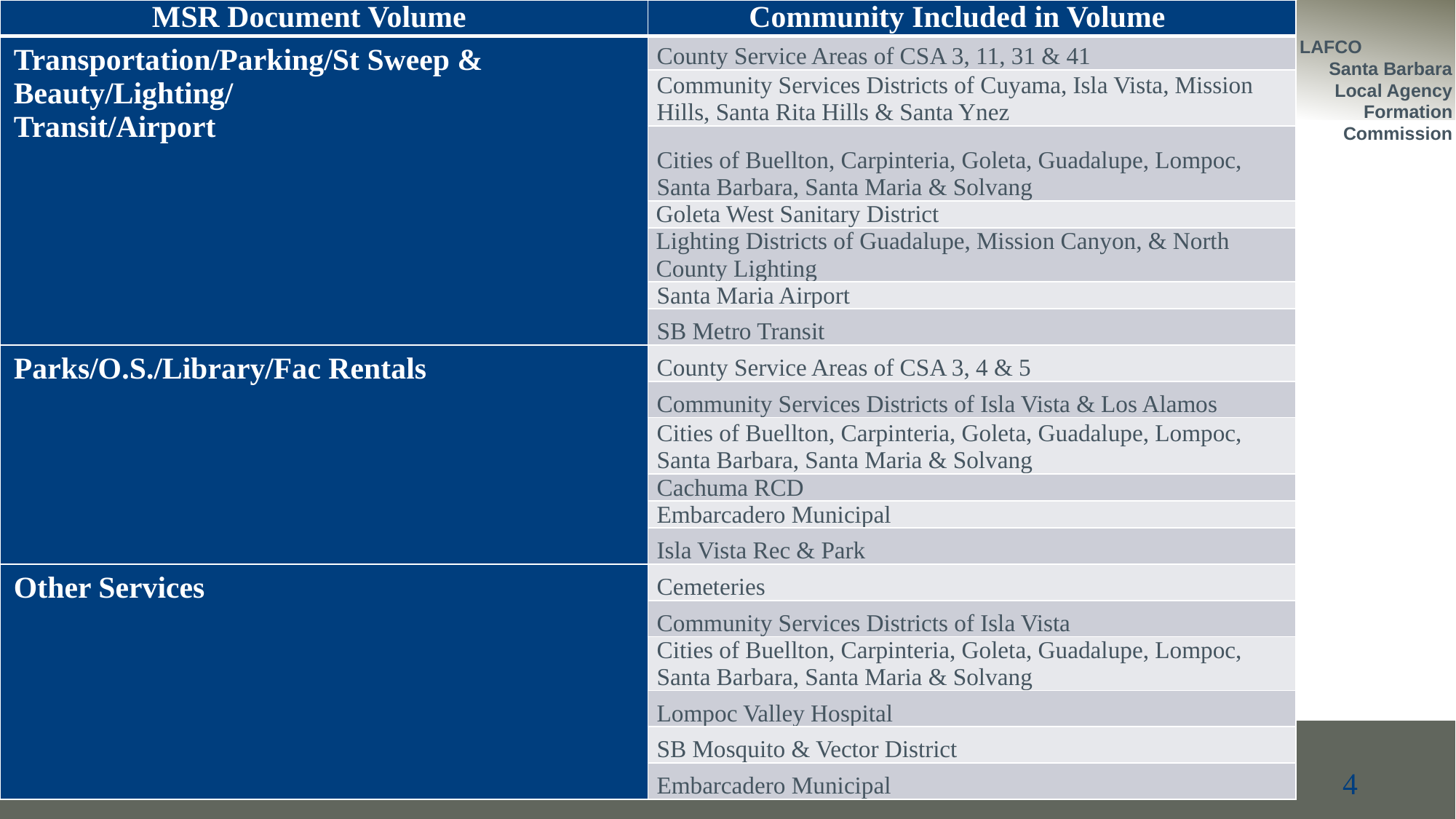

| MSR Document Volume | Community Included in Volume |
| --- | --- |
| Transportation/Parking/St Sweep & Beauty/Lighting/ Transit/Airport | County Service Areas of CSA 3, 11, 31 & 41 |
|  | Community Services Districts of Cuyama, Isla Vista, Mission Hills, Santa Rita Hills & Santa Ynez |
|  | Cities of Buellton, Carpinteria, Goleta, Guadalupe, Lompoc, Santa Barbara, Santa Maria & Solvang |
|  | Goleta West Sanitary District |
|  | Lighting Districts of Guadalupe, Mission Canyon, & North County Lighting |
|  | Santa Maria Airport |
|  | SB Metro Transit |
| Parks/O.S./Library/Fac Rentals | County Service Areas of CSA 3, 4 & 5 |
|  | Community Services Districts of Isla Vista & Los Alamos |
|  | Cities of Buellton, Carpinteria, Goleta, Guadalupe, Lompoc, Santa Barbara, Santa Maria & Solvang |
|  | Cachuma RCD |
|  | Embarcadero Municipal |
|  | Isla Vista Rec & Park |
| Other Services | Cemeteries |
|  | Community Services Districts of Isla Vista |
|  | Cities of Buellton, Carpinteria, Goleta, Guadalupe, Lompoc, Santa Barbara, Santa Maria & Solvang |
|  | Lompoc Valley Hospital |
|  | SB Mosquito & Vector District |
|  | Embarcadero Municipal |
Vicinity Map
4